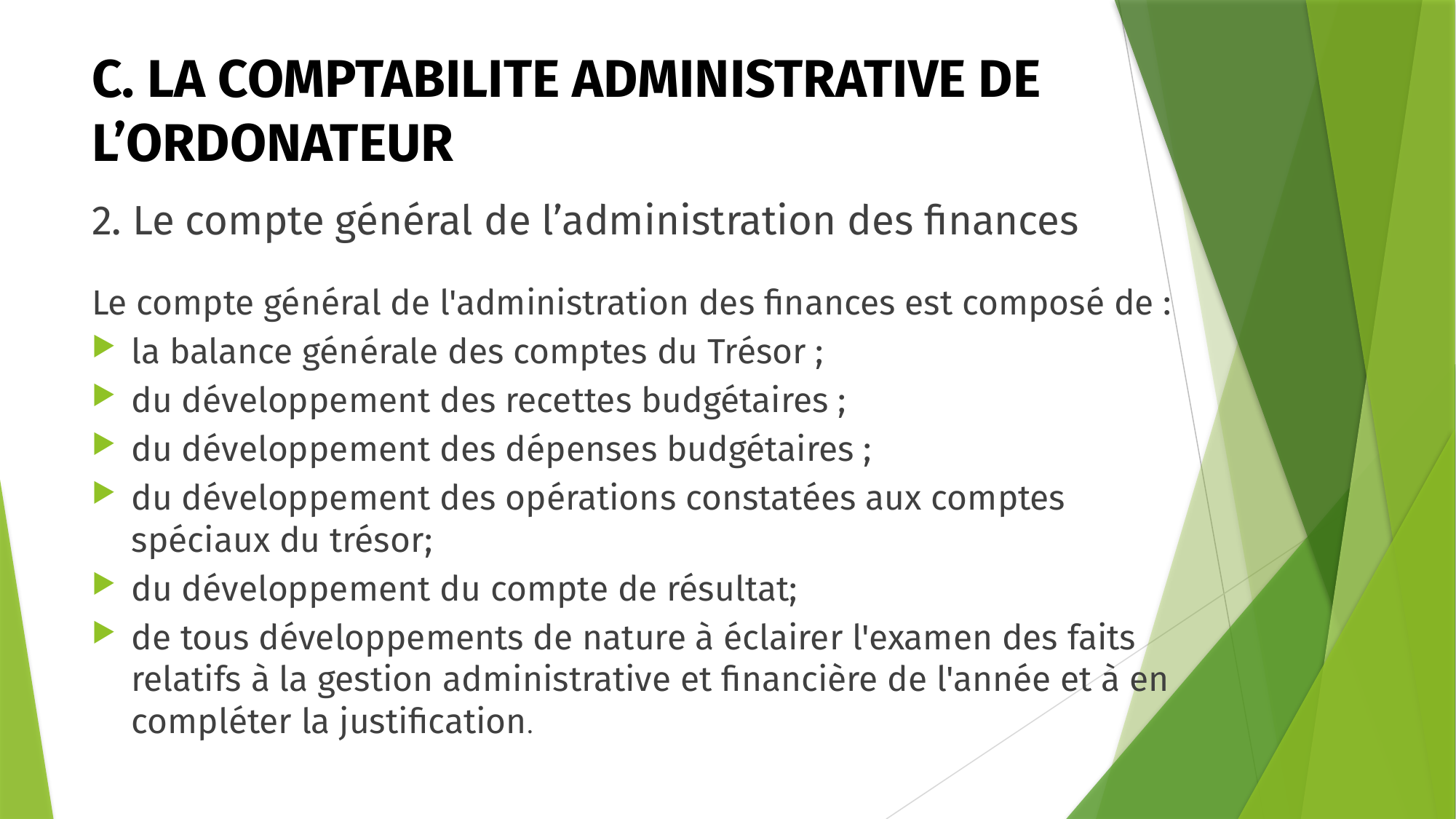

# C. LA COMPTABILITE ADMINISTRATIVE DE L’ORDONATEUR
2. Le compte général de l’administration des finances

Le compte général de l'administration des finances est composé de :
la balance générale des comptes du Trésor ;
du développement des recettes budgétaires ;
du développement des dépenses budgétaires ;
du développement des opérations constatées aux comptes spéciaux du trésor;
du développement du compte de résultat;
de tous développements de nature à éclairer l'examen des faits relatifs à la gestion administrative et financière de l'année et à en compléter la justification.